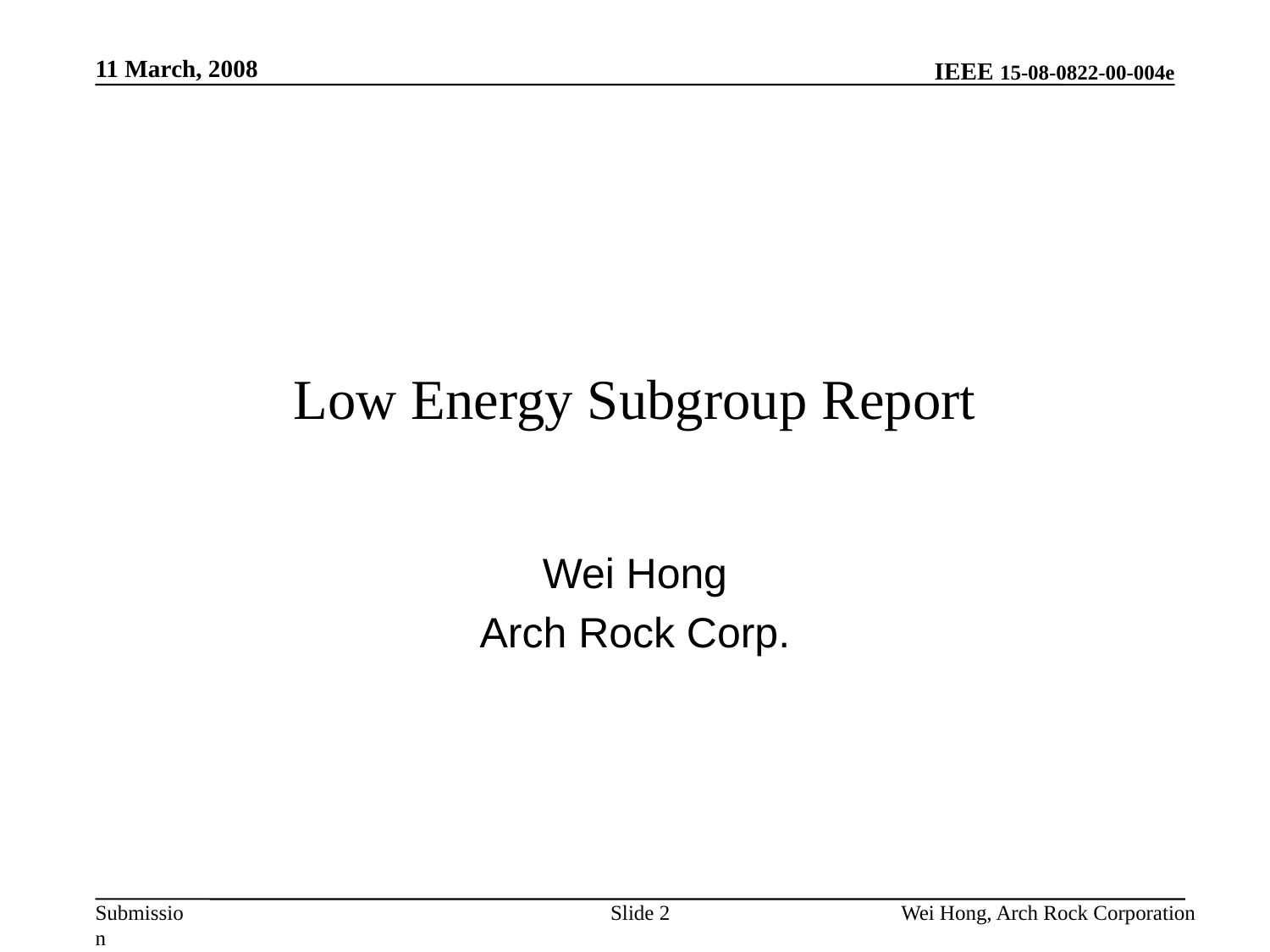

11 March, 2008
# Low Energy Subgroup Report
Wei Hong
Arch Rock Corp.
Slide 2
Wei Hong, Arch Rock Corporation